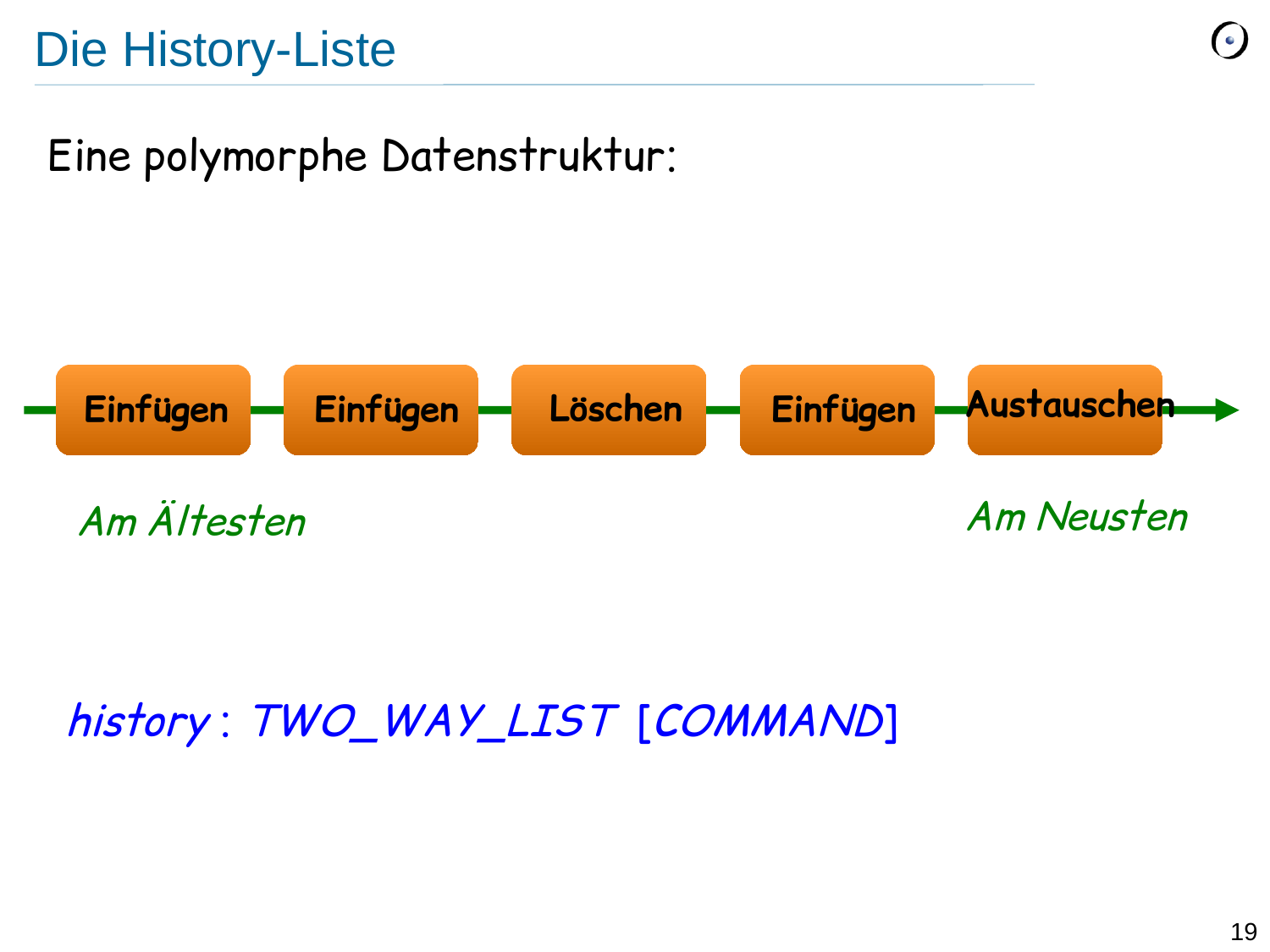

# Die History-Liste
Eine polymorphe Datenstruktur:

Austauschen
Einfügen
Einfügen
Einfügen
Löschen

Am Neusten
Am Ältesten
history : TWO_WAY_LIST  [COMMAND]